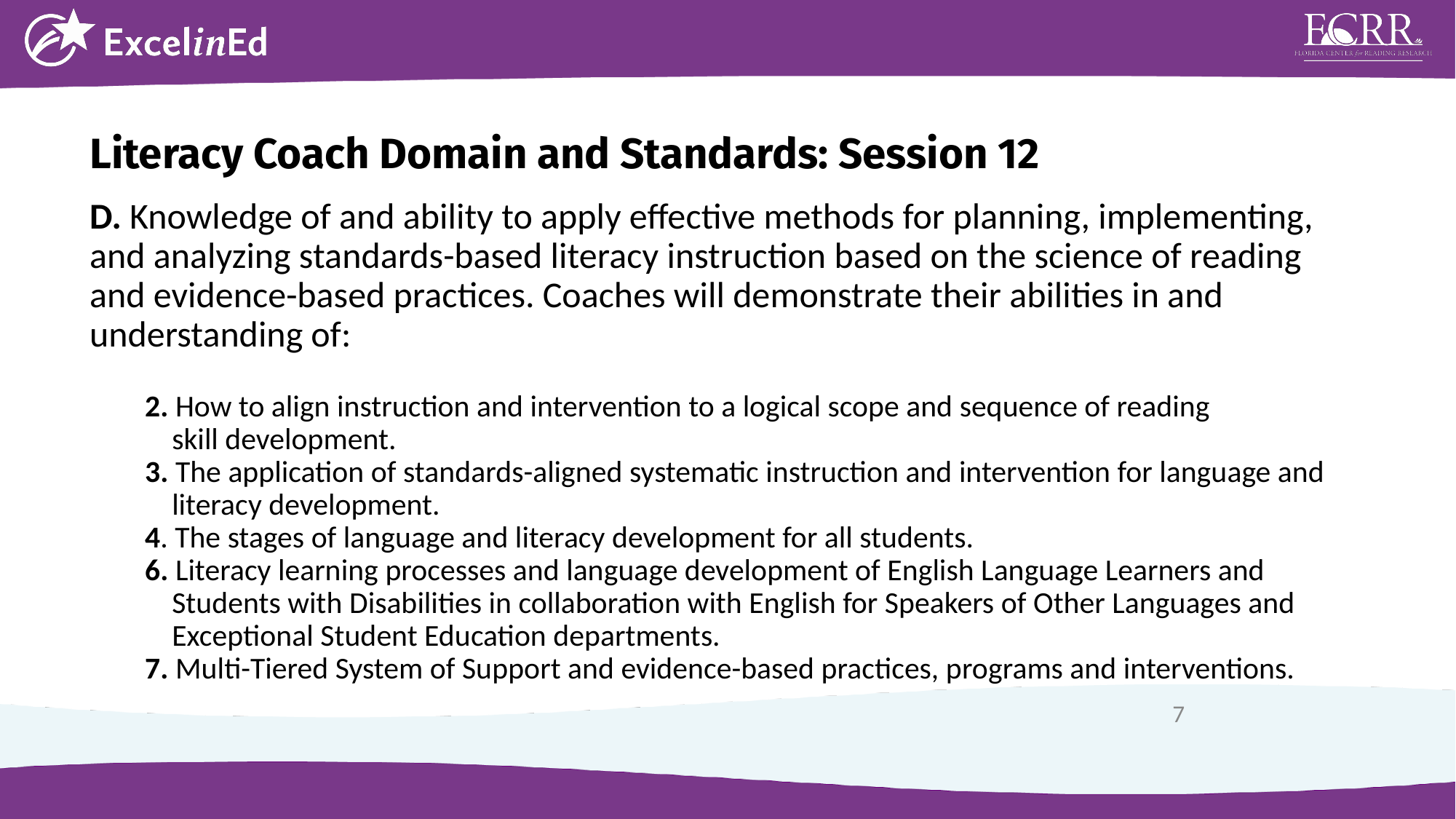

Literacy Coach Domain and Standards: Session 12
D. Knowledge of and ability to apply effective methods for planning, implementing, and analyzing standards-based literacy instruction based on the science of reading and evidence-based practices. Coaches will demonstrate their abilities in and understanding of:

2. How to align instruction and intervention to a logical scope and sequence of reading
skill development.
3. The application of standards-aligned systematic instruction and intervention for language and literacy development.
4. The stages of language and literacy development for all students.
6. Literacy learning processes and language development of English Language Learners and Students with Disabilities in collaboration with English for Speakers of Other Languages and Exceptional Student Education departments.
7. Multi-Tiered System of Support and evidence-based practices, programs and interventions.

7